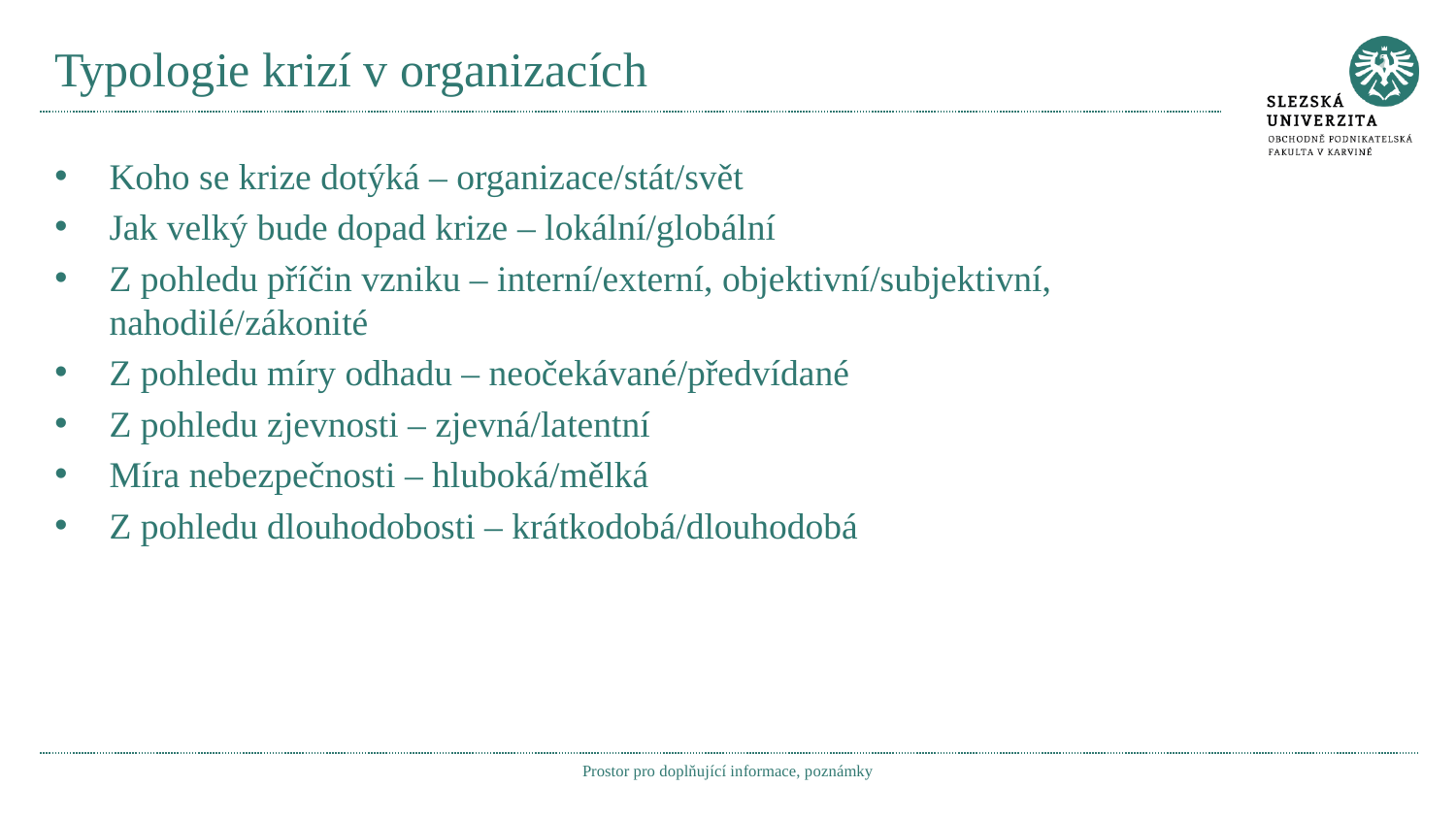

# Typologie krizí v organizacích
Koho se krize dotýká – organizace/stát/svět
Jak velký bude dopad krize – lokální/globální
Z pohledu příčin vzniku – interní/externí, objektivní/subjektivní, nahodilé/zákonité
Z pohledu míry odhadu – neočekávané/předvídané
Z pohledu zjevnosti – zjevná/latentní
Míra nebezpečnosti – hluboká/mělká
Z pohledu dlouhodobosti – krátkodobá/dlouhodobá

Prostor pro doplňující informace, poznámky